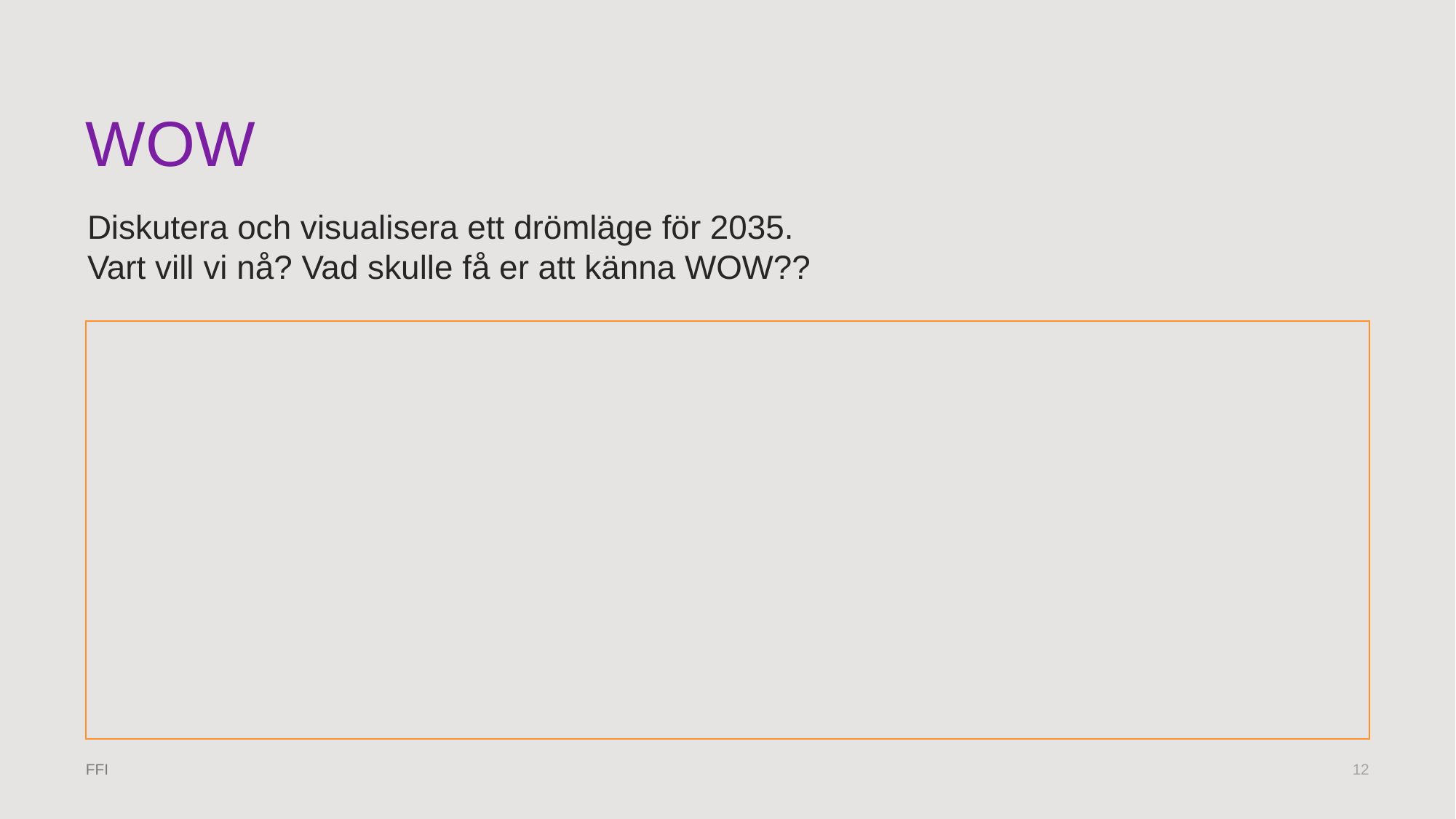

# WOW
Diskutera och visualisera ett drömläge för 2035.
Vart vill vi nå? Vad skulle få er att känna WOW??
12